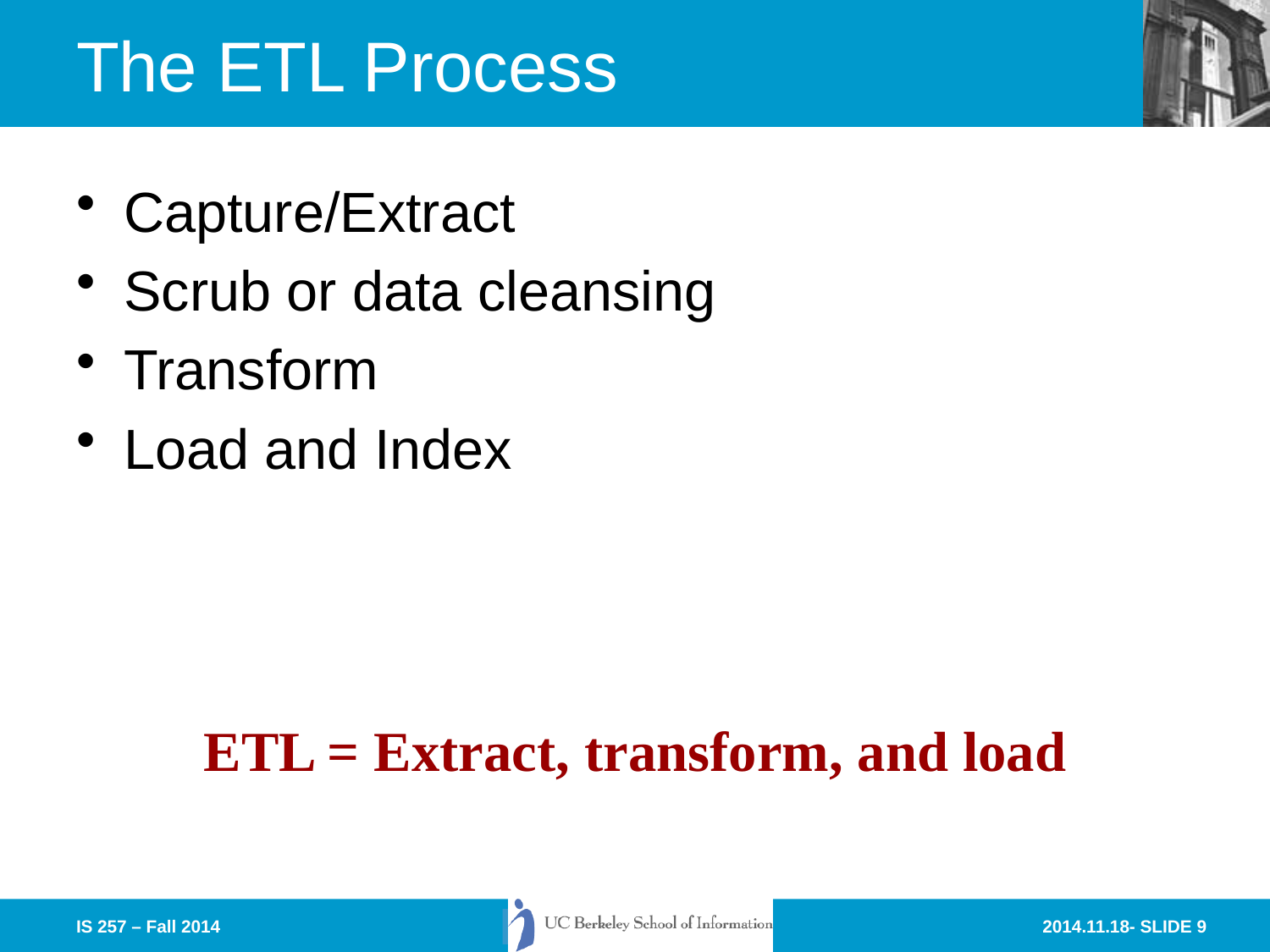

# The ETL Process
Capture/Extract
Scrub or data cleansing
Transform
Load and Index
ETL = Extract, transform, and load
IS 257 – Fall 2014